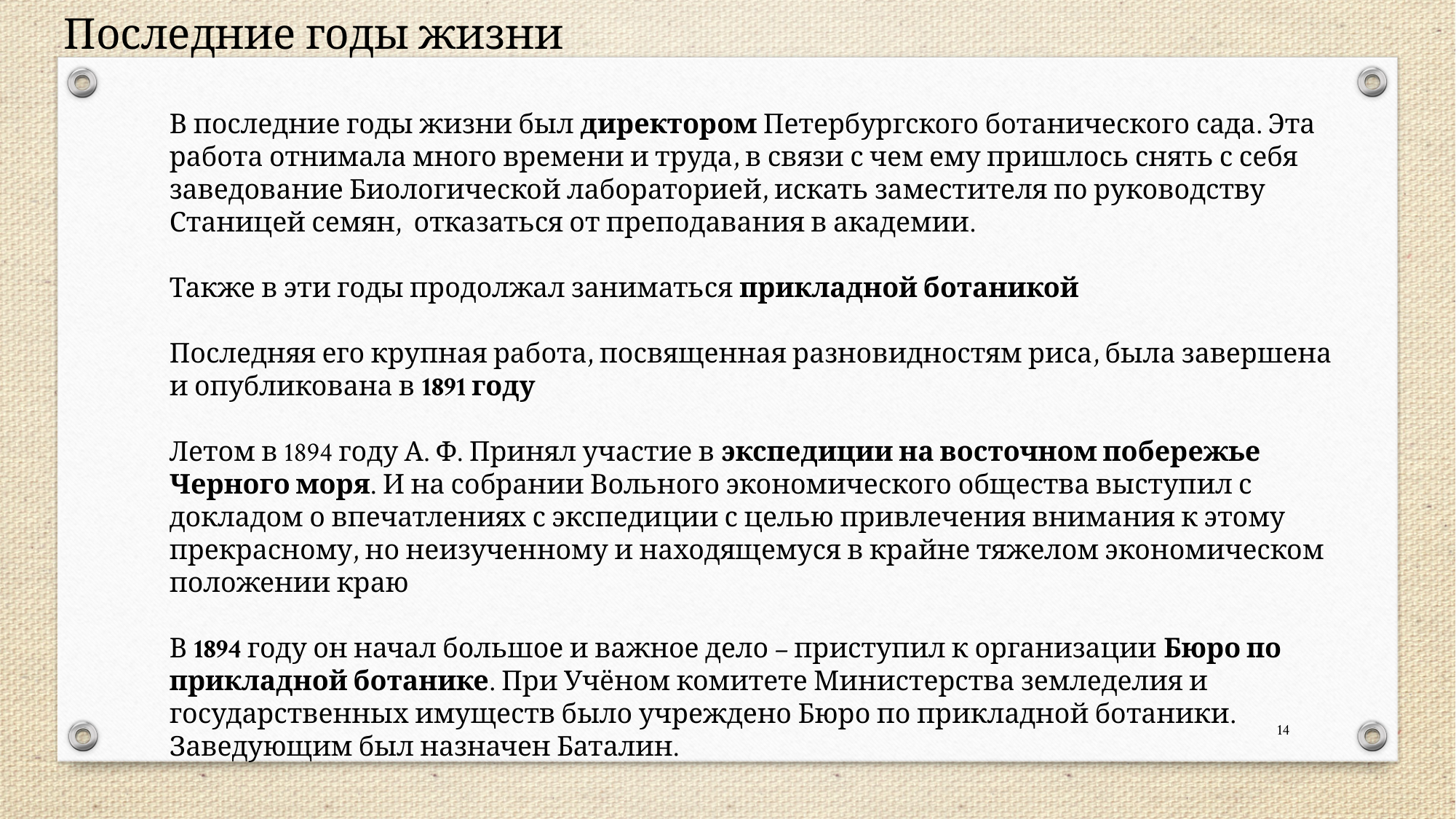

Последние годы жизни
В последние годы жизни был директором Петербургского ботанического сада. Эта работа отнимала много времени и труда, в связи с чем ему пришлось снять с себя заведование Биологической лабораторией, искать заместителя по руководству Станицей семян,  отказаться от преподавания в академии.

Также в эти годы продолжал заниматься прикладной ботаникой

Последняя его крупная работа, посвященная разновидностям риса, была завершена и опубликована в 1891 году

Летом в 1894 году А. Ф. Принял участие в экспедиции на восточном побережье Черного моря. И на собрании Вольного экономического общества выступил с докладом о впечатлениях с экспедиции с целью привлечения внимания к этому прекрасному, но неизученному и находящемуся в крайне тяжелом экономическом положении краю

В 1894 году он начал большое и важное дело – приступил к организации Бюро по прикладной ботанике. При Учёном комитете Министерства земледелия и государственных имуществ было учреждено Бюро по прикладной ботаники. Заведующим был назначен Баталин.

14